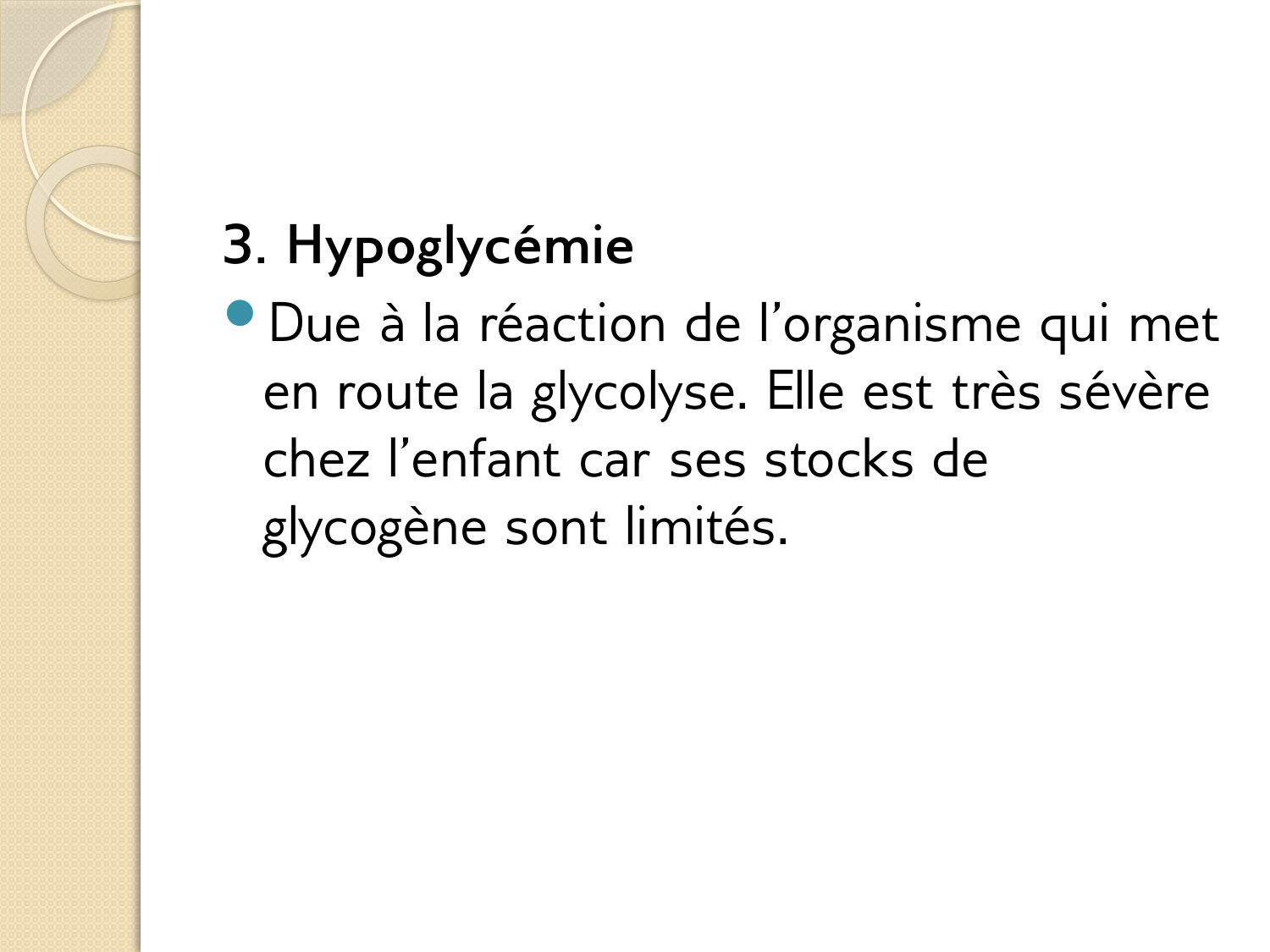

#
3. Hypoglycémie
Due à la réaction de l’organisme qui met en route la glycolyse. Elle est très sévère chez l’enfant car ses stocks de glycogène sont limités.